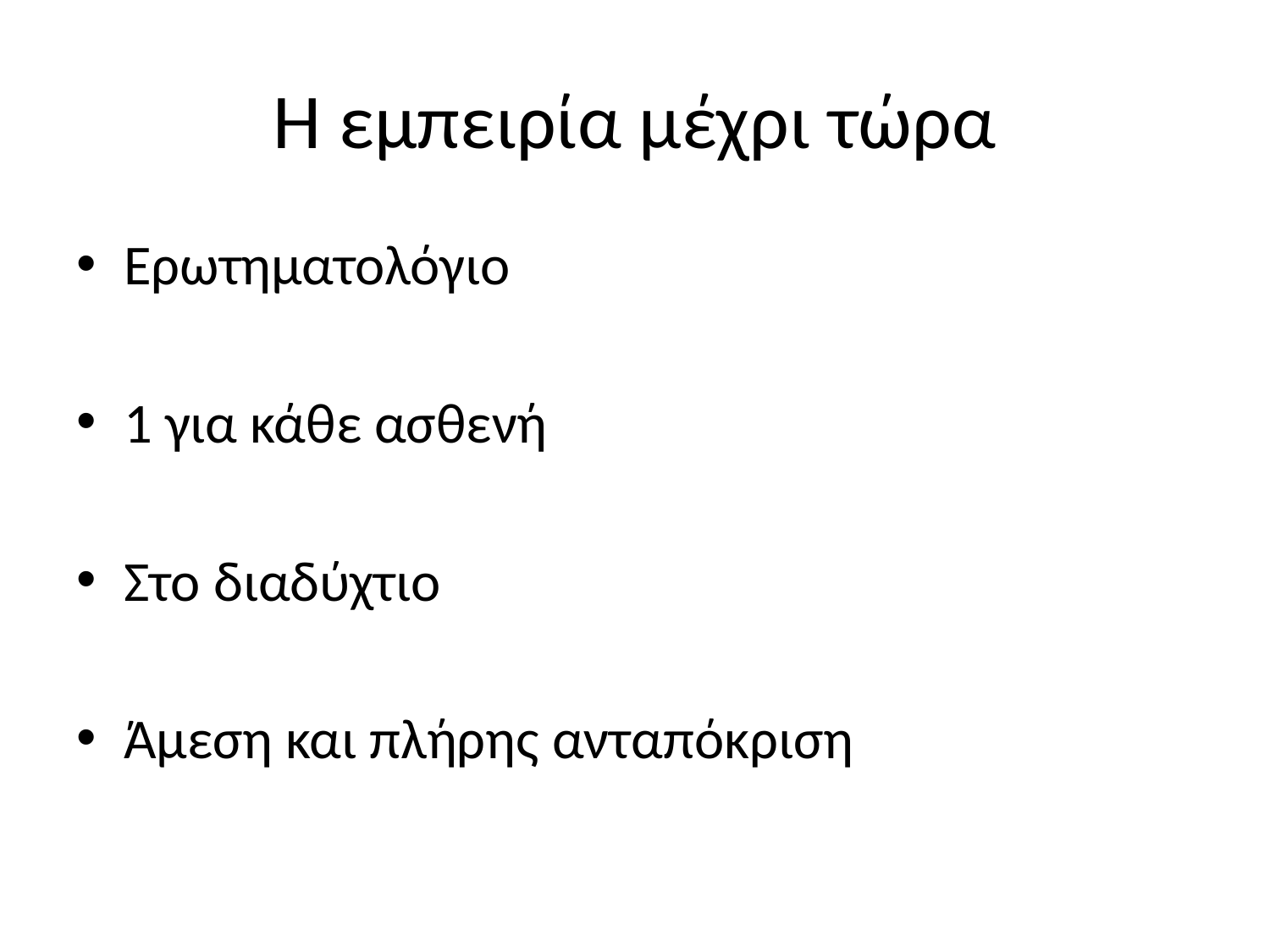

# Η εμπειρία μέχρι τώρα
Ερωτηματολόγιο

1 για κάθε ασθενή

Στο διαδύχτιο

Άμεση και πλήρης ανταπόκριση